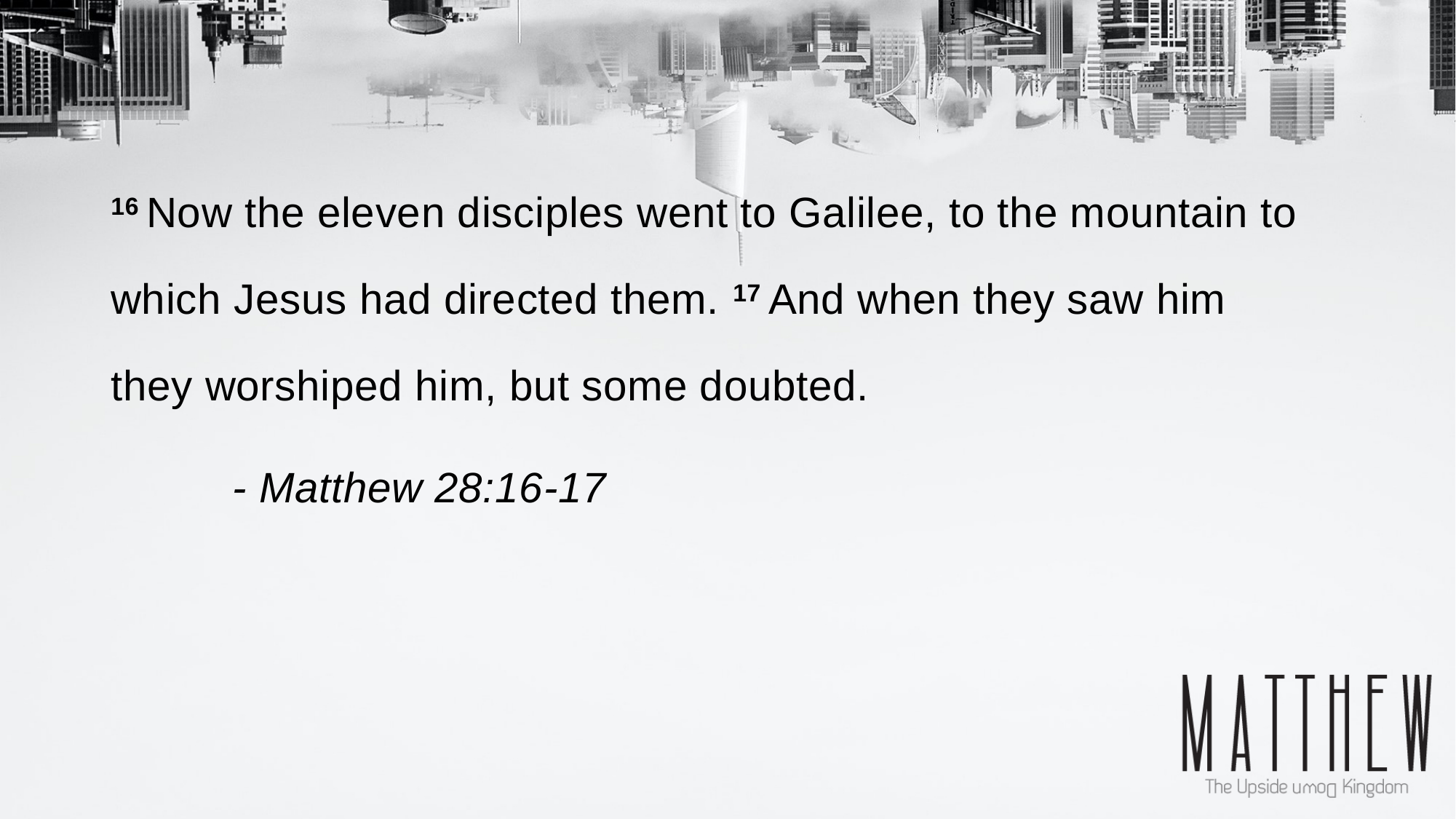

16 Now the eleven disciples went to Galilee, to the mountain to which Jesus had directed them. 17 And when they saw him they worshiped him, but some doubted.
	 - Matthew 28:16-17